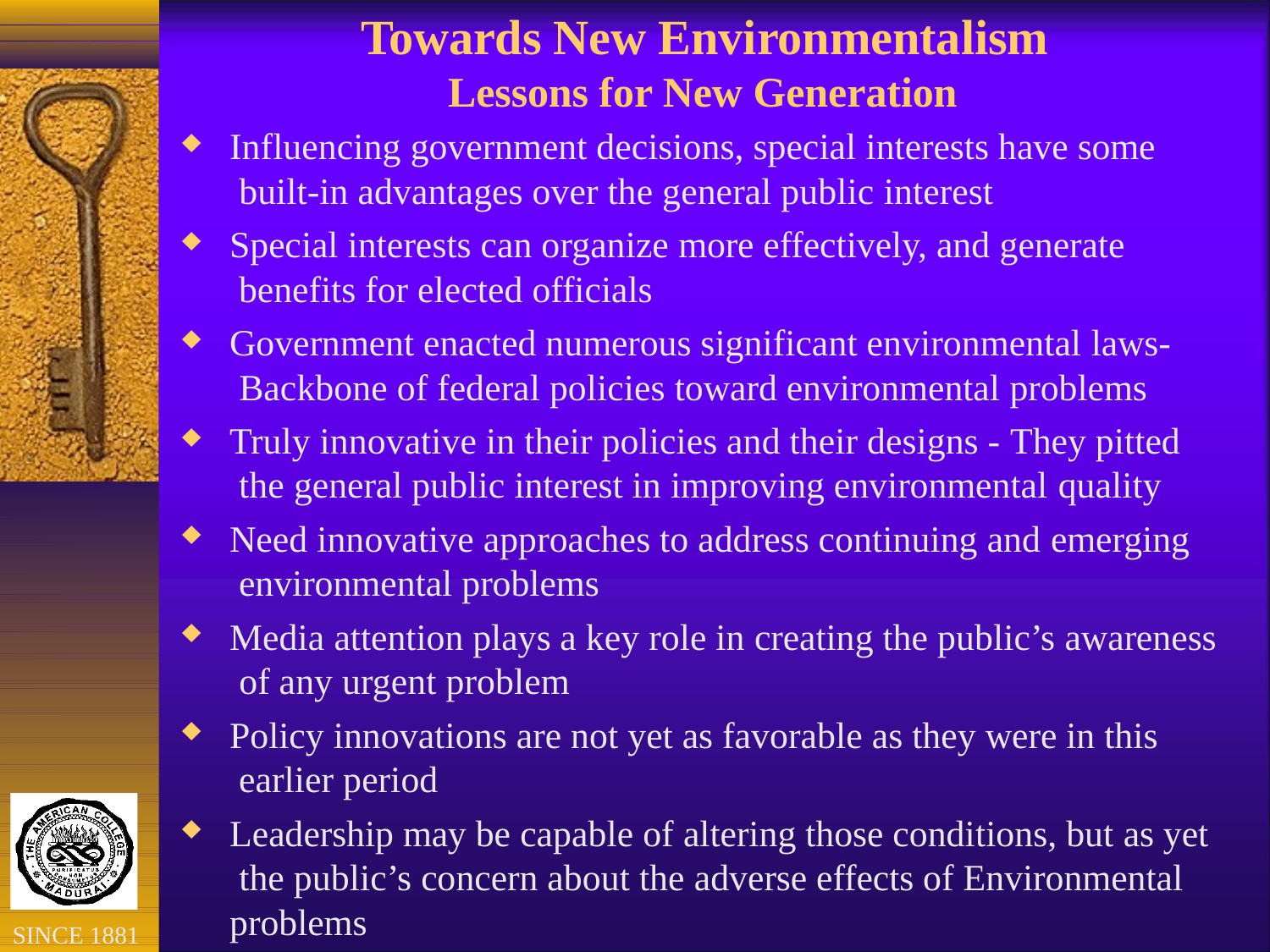

# Towards New Environmentalism
Lessons for New Generation
Influencing government decisions, special interests have some  built-in advantages over the general public interest
Special interests can organize more effectively, and generate  benefits for elected officials
Government enacted numerous significant environmental laws-  Backbone of federal policies toward environmental problems
Truly innovative in their policies and their designs - They pitted  the general public interest in improving environmental quality
Need innovative approaches to address continuing and emerging  environmental problems
Media attention plays a key role in creating the public’s awareness  of any urgent problem
Policy innovations are not yet as favorable as they were in this  earlier period
Leadership may be capable of altering those conditions, but as yet  the public’s concern about the adverse effects of Environmental  problems

SINCE 1881